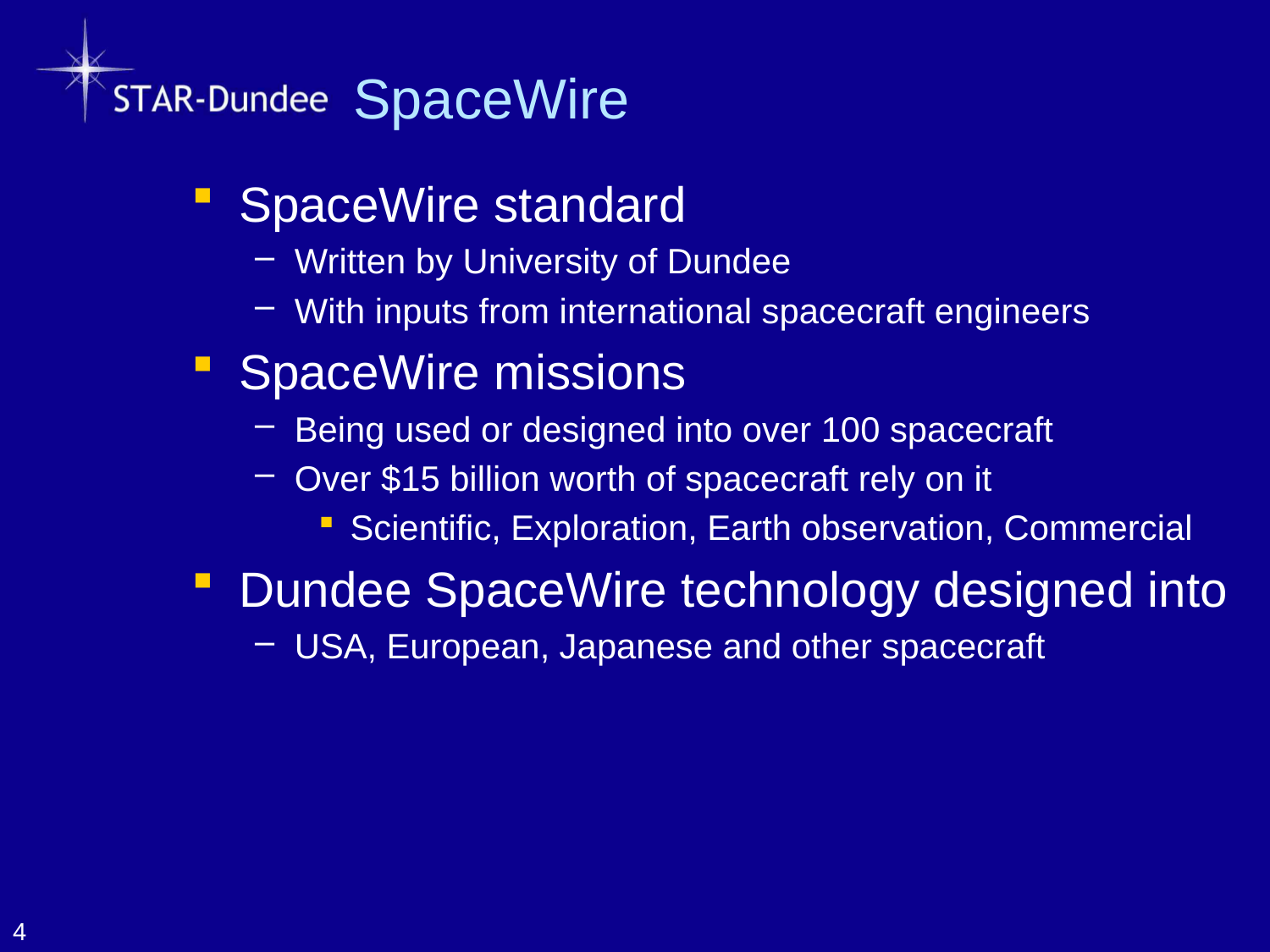

# SpaceWire
SpaceWire standard
Written by University of Dundee
With inputs from international spacecraft engineers
SpaceWire missions
Being used or designed into over 100 spacecraft
Over $15 billion worth of spacecraft rely on it
Scientific, Exploration, Earth observation, Commercial
Dundee SpaceWire technology designed into
USA, European, Japanese and other spacecraft

4